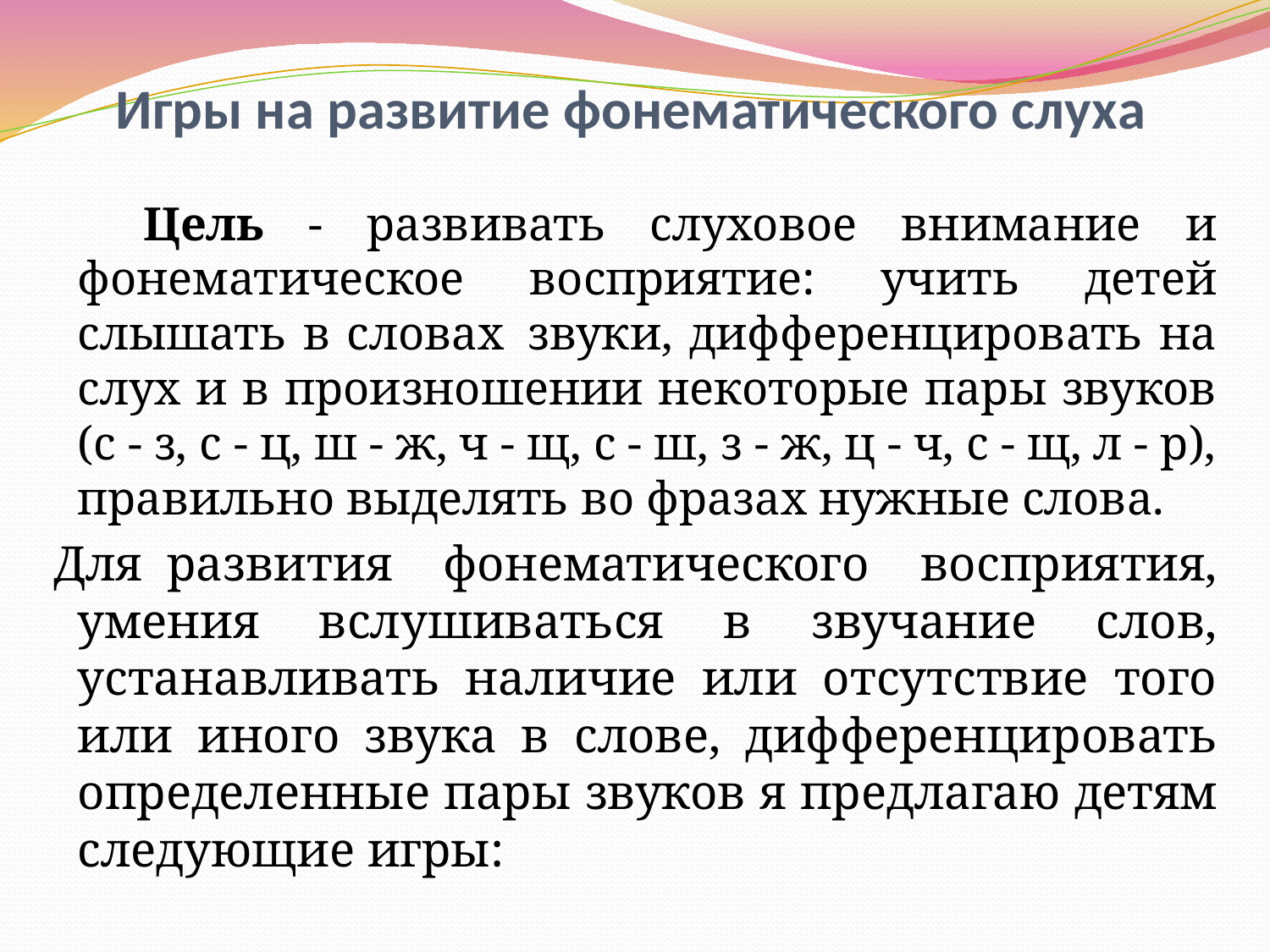

# Игры на развитие фонематического слуха
         Цель - развивать слуховое внимание и фонематическое восприятие: учить детей слышать в словах  звуки, дифференцировать на слух и в произношении некоторые пары звуков (с - з, с - ц, ш - ж, ч - щ, с - ш, з - ж, ц - ч, с - щ, л - р), правильно выделять во фразах нужные слова.
 Для  развития фонематического восприятия, умения вслушиваться в звучание слов, устанавливать наличие или отсутствие того или иного звука в слове, дифференцировать определенные пары звуков я предлагаю детям следующие игры: